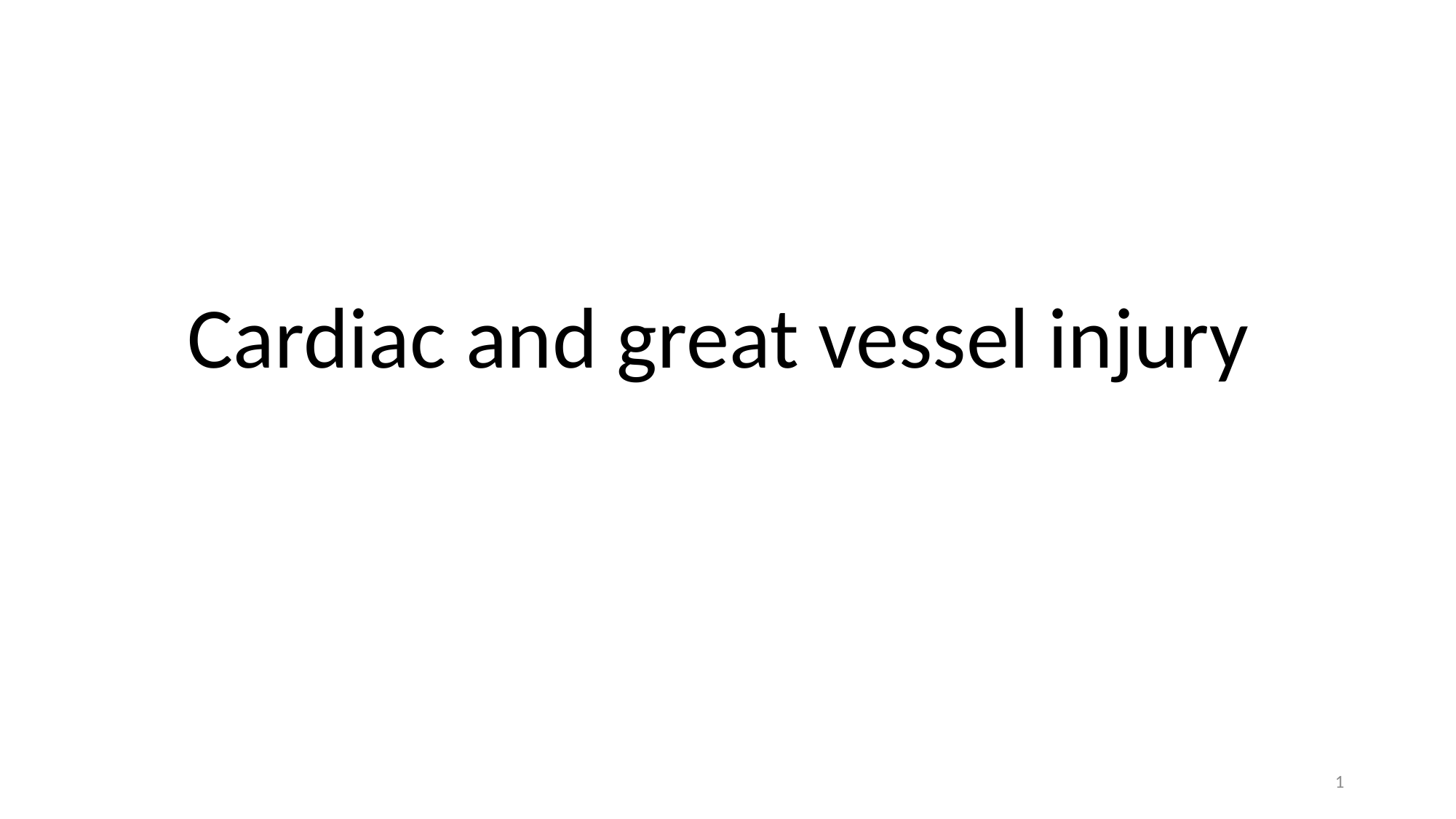

# Cardiac and great vessel injury

1